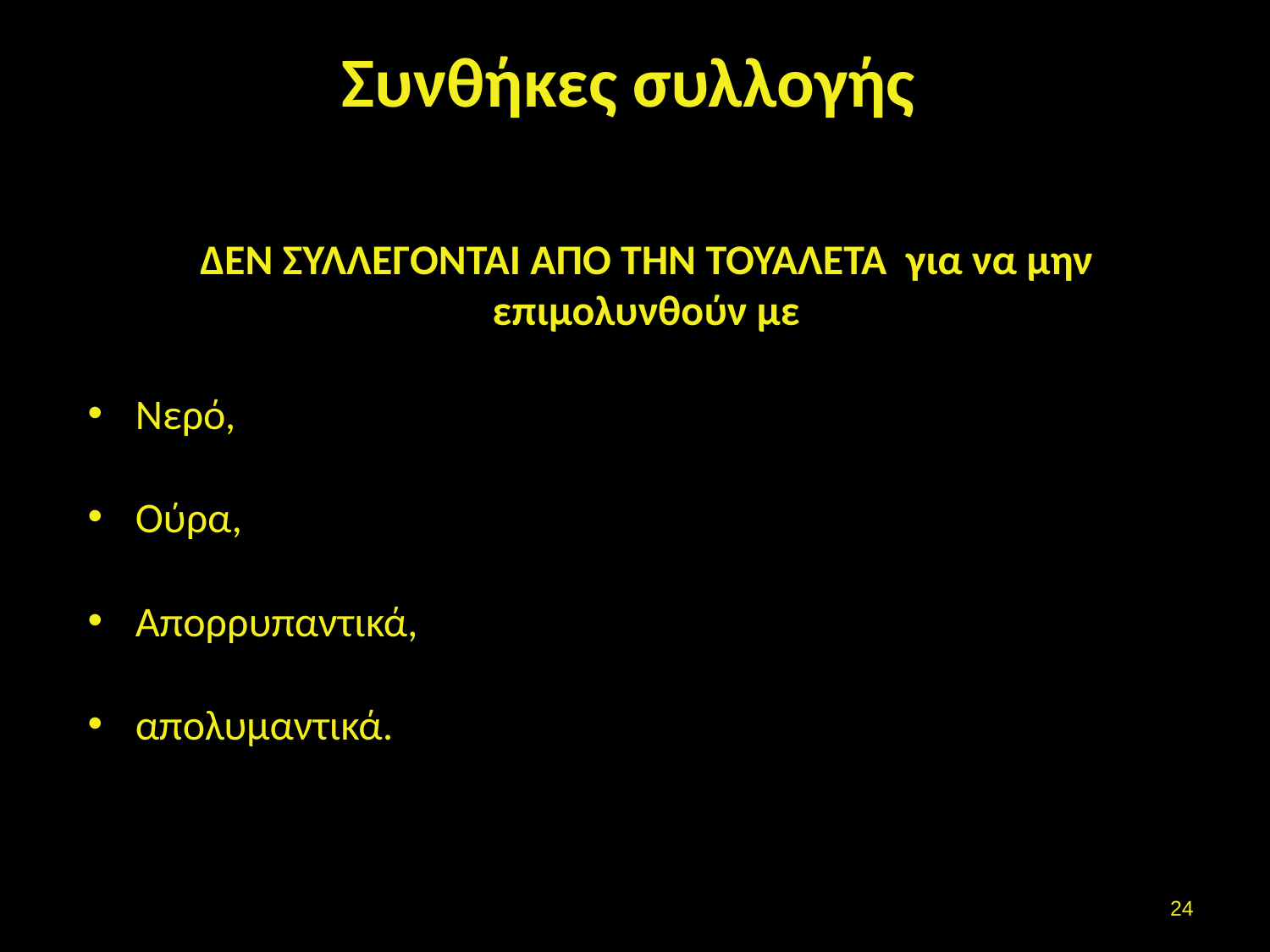

# Συνθήκες συλλογής
ΔΕΝ ΣΥΛΛΕΓΟΝΤΑΙ ΑΠΟ ΤΗΝ ΤΟΥΑΛΕΤΑ  για να μην επιμολυνθούν με
Νερό,
Ούρα,
Απορρυπαντικά,
απολυμαντικά.

24